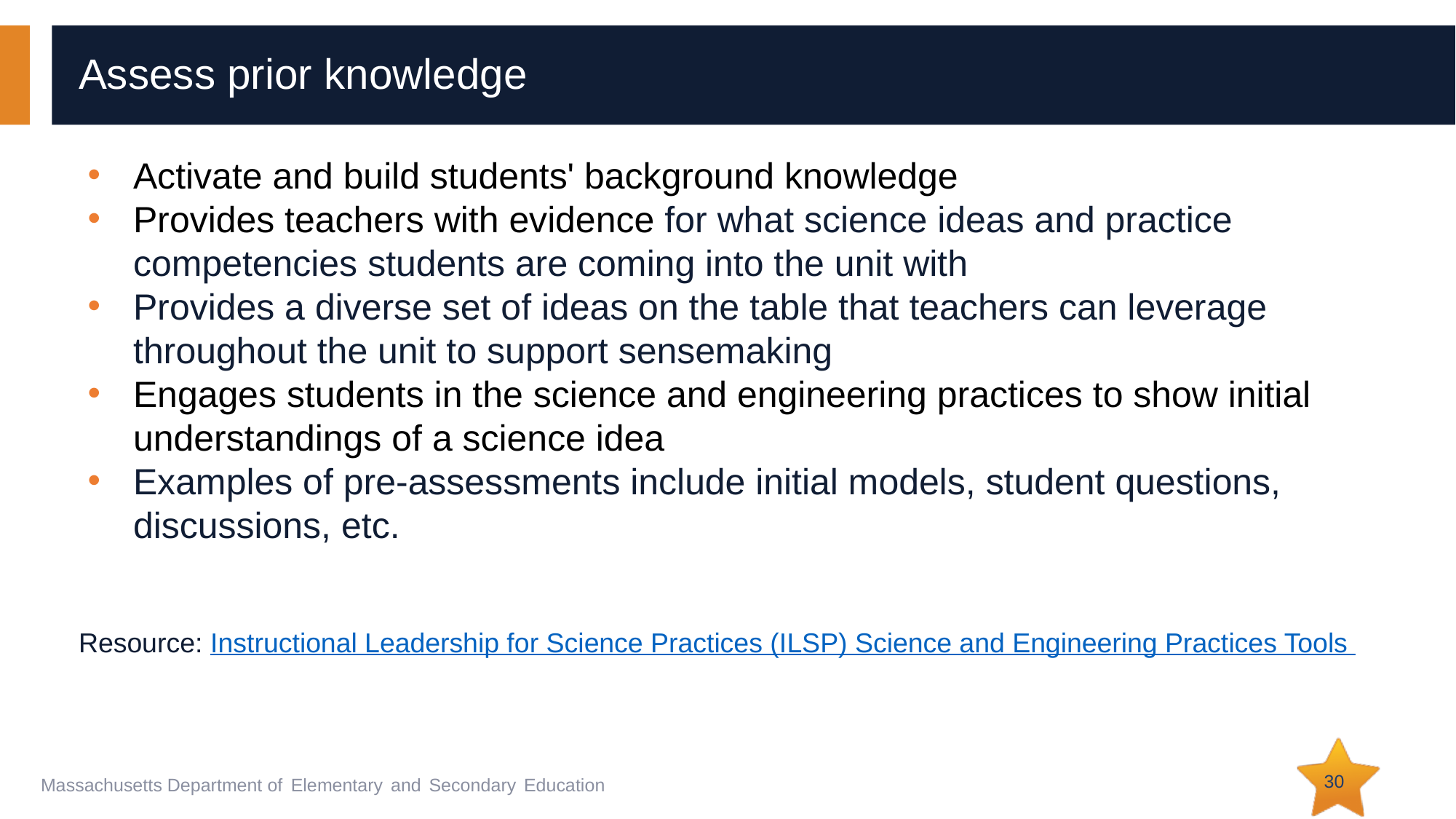

# Assess prior knowledge
Activate and build students' background knowledge
Provides teachers with evidence for what science ideas and practice competencies students are coming into the unit with
Provides a diverse set of ideas on the table that teachers can leverage throughout the unit to support sensemaking
Engages students in the science and engineering practices to show initial understandings of a science idea
Examples of pre-assessments include initial models, student questions, discussions, etc.

Resource: ​Instructional Leadership for Science Practices (ILSP) Science and Engineering Practices Tools

30